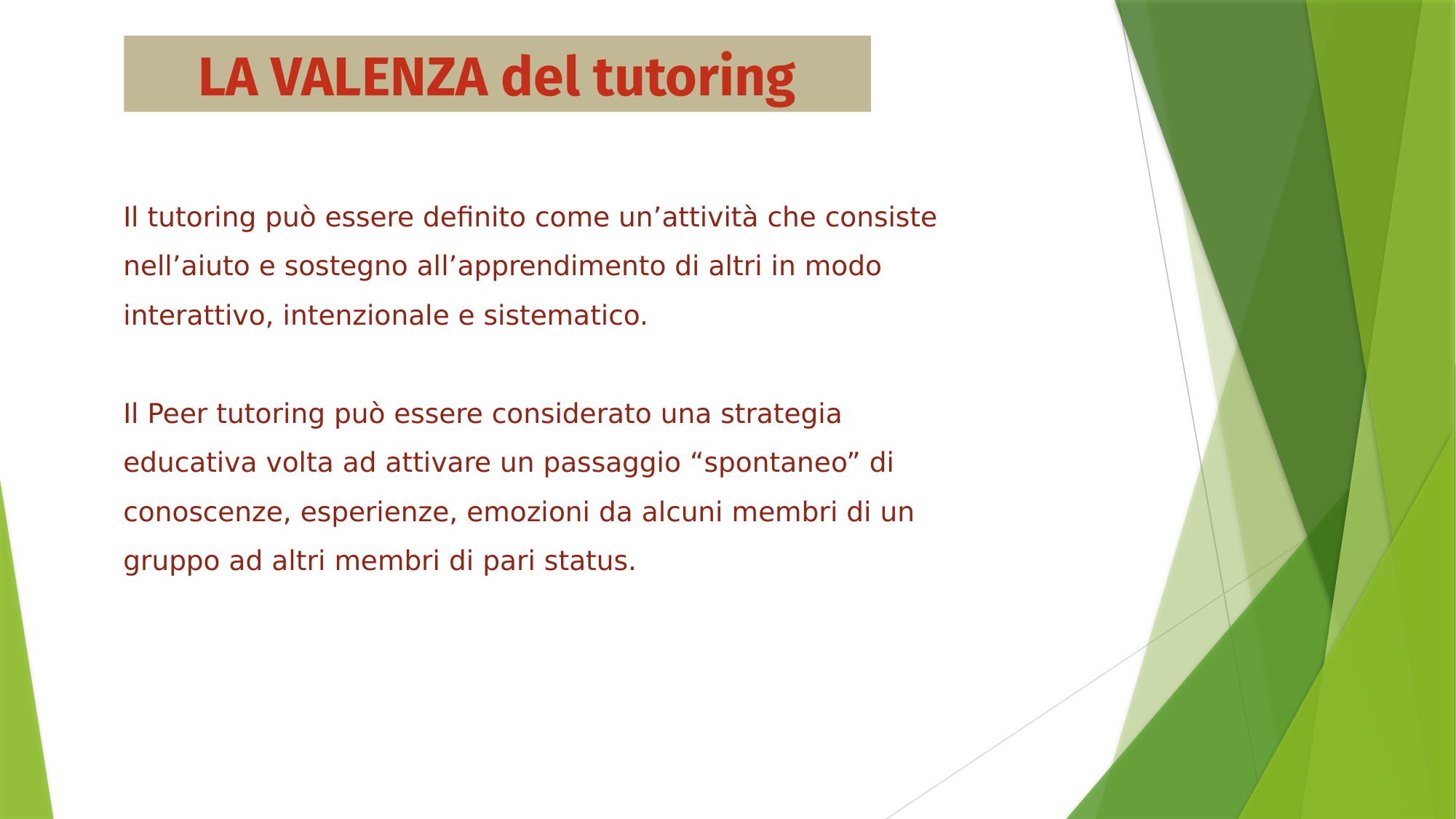

LA VALENZA del tutoring
Il tutoring può essere definito come un’attività che consiste nell’aiuto e sostegno all’apprendimento di altri in modo interattivo, intenzionale e sistematico.

Il Peer tutoring può essere considerato una strategia educativa volta ad attivare un passaggio “spontaneo” di conoscenze, esperienze, emozioni da alcuni membri di un gruppo ad altri membri di pari status.